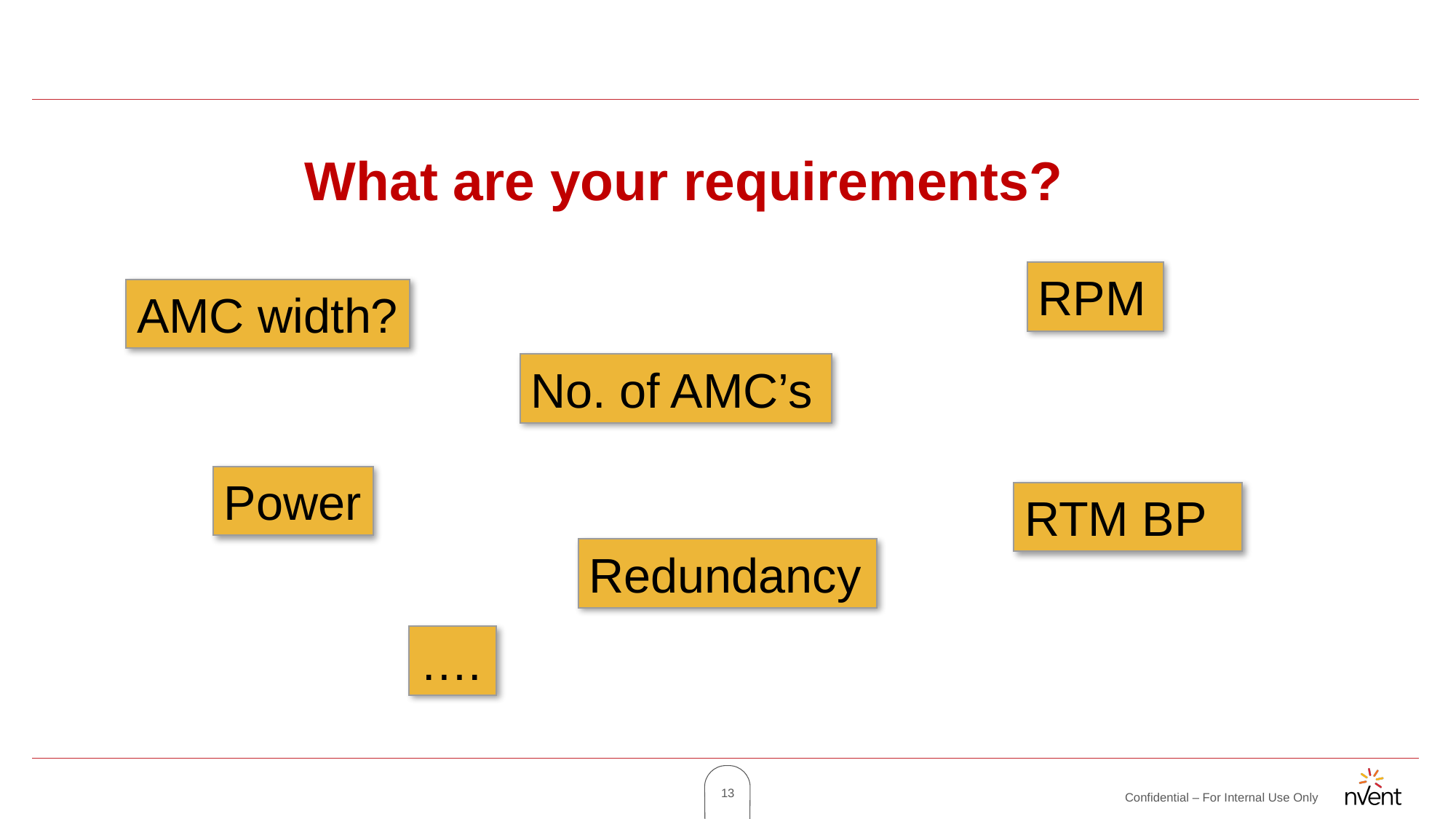

What are your requirements?
RPM
AMC width?
No. of AMC’s
Power
RTM BP
Redundancy
….